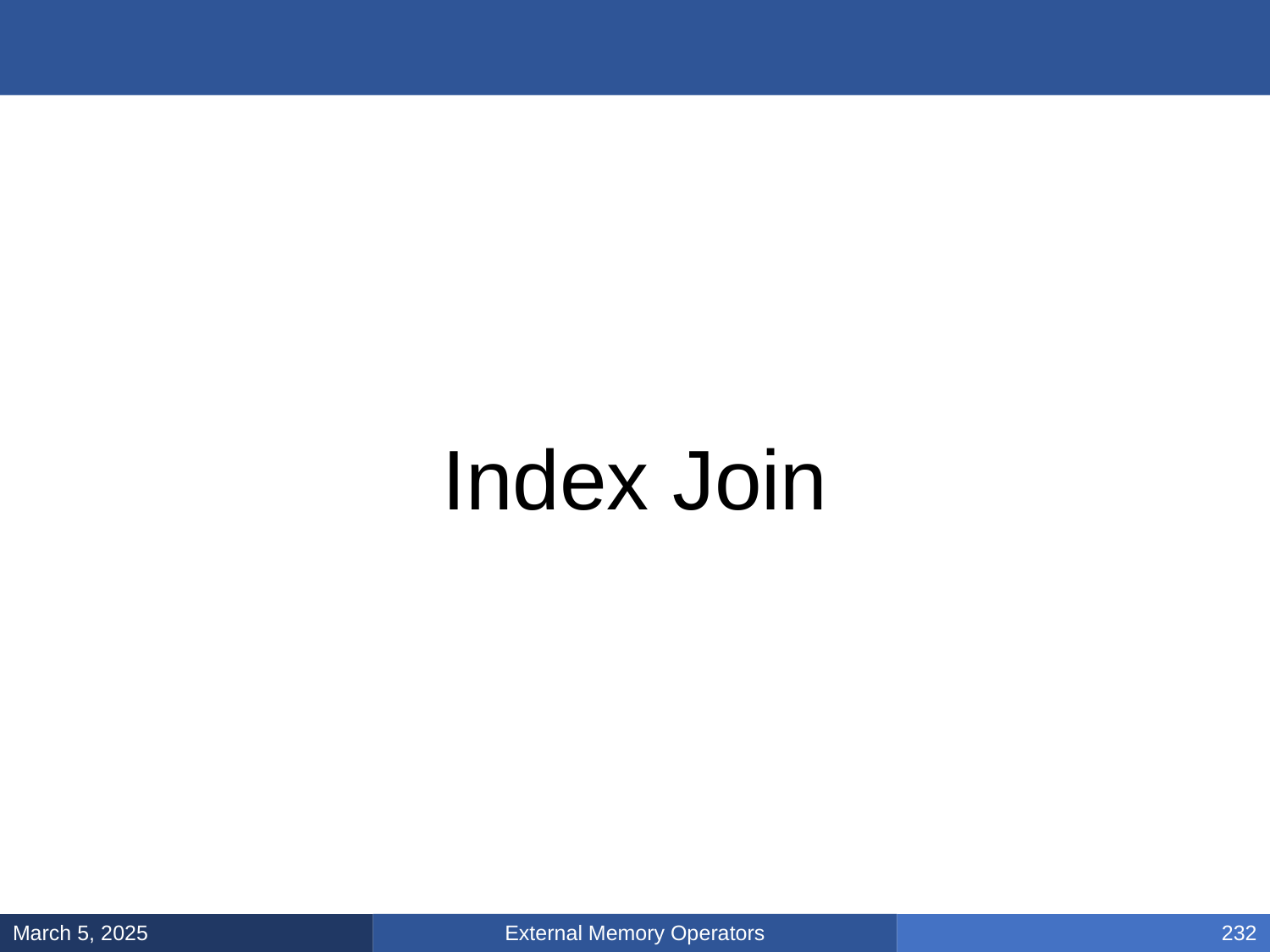

# Block Nested Loop Join
Index Join
External Memory Operators
March 5, 2025
232